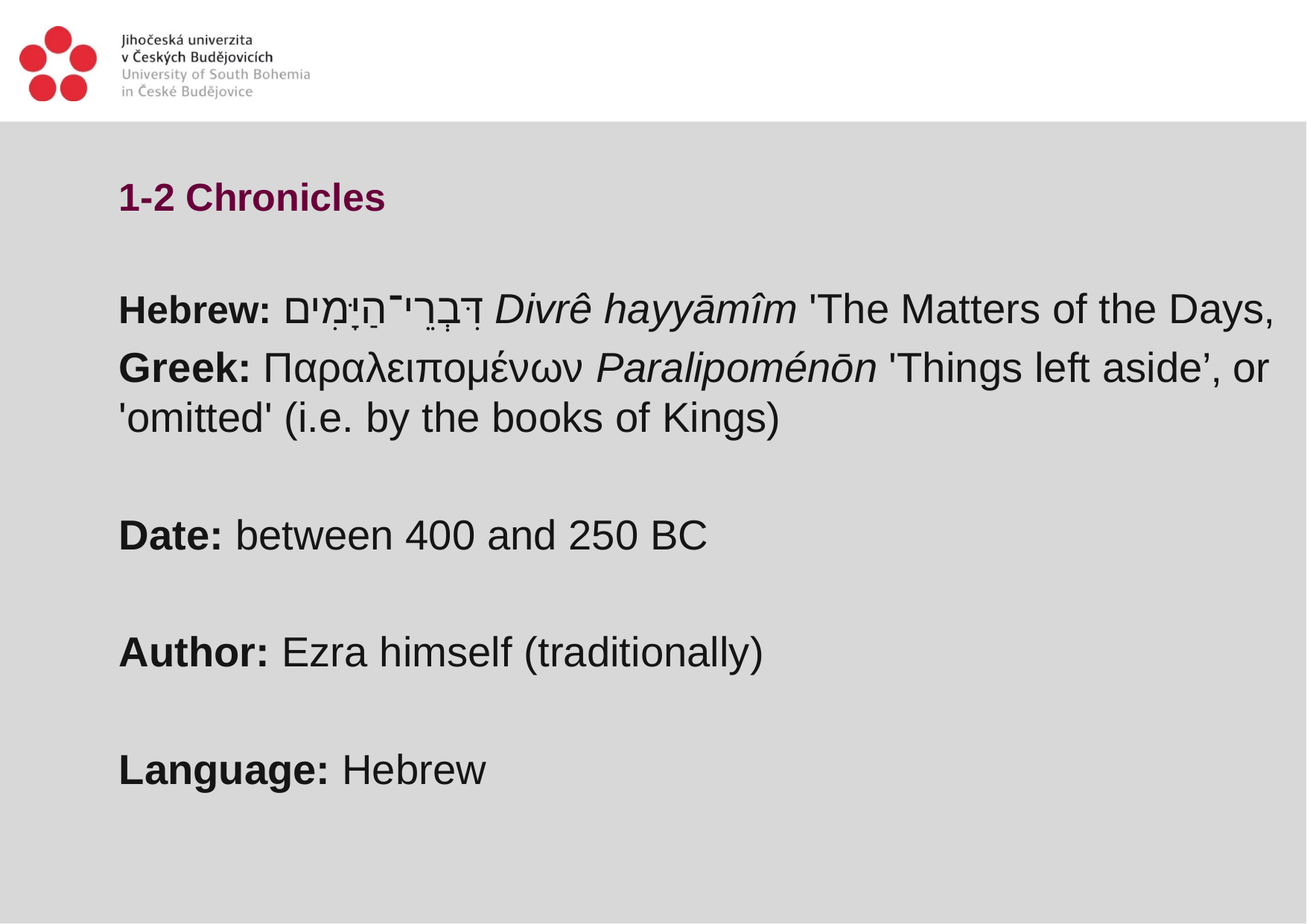

1-2 Chronicles

Hebrew: דִּבְרֵי־הַיָּמִים‎ Divrê hayyāmîm 'The Matters of the Days‚
Greek: Παραλειπομένων Paralipoménōn 'Things left aside’‚ or 'omitted' (i.e. by the books of Kings)

Date: between 400 and 250 BC

Author: Ezra himself (traditionally)

Language: Hebrew